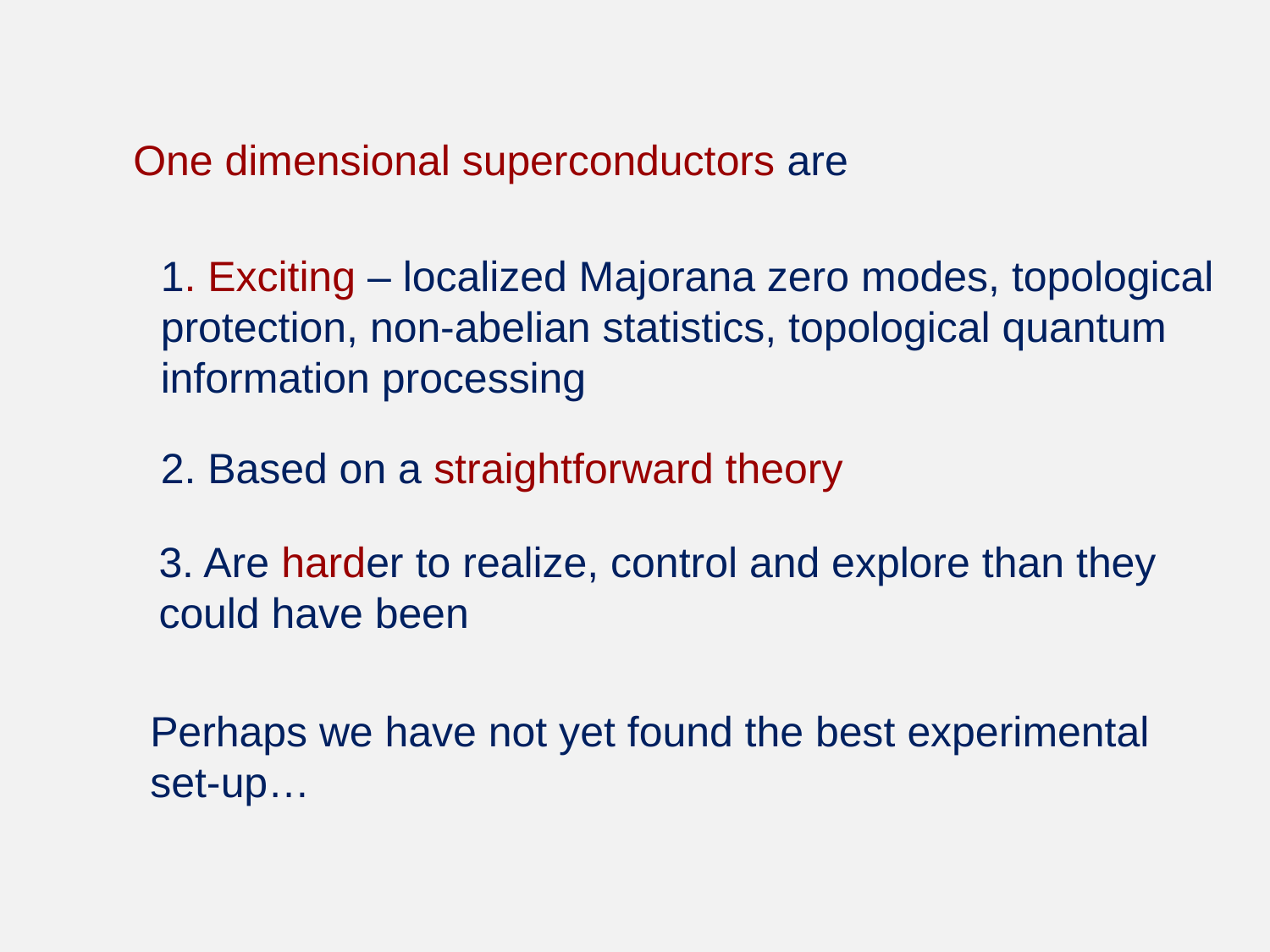

One dimensional superconductors are
1. Exciting – localized Majorana zero modes, topological protection, non-abelian statistics, topological quantum information processing
2. Based on a straightforward theory
3. Are harder to realize, control and explore than they could have been
Perhaps we have not yet found the best experimental set-up…